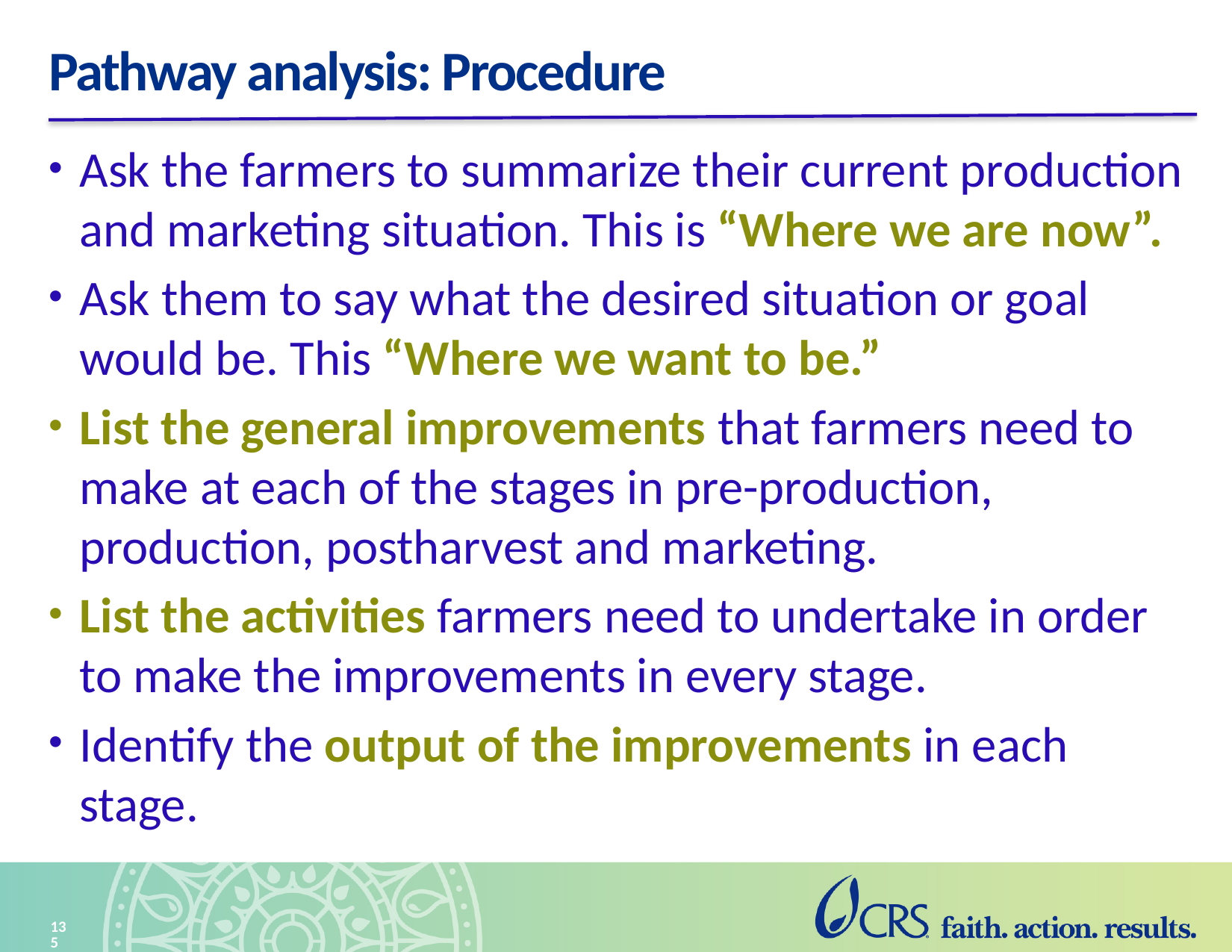

# Pathway analysis: Procedure
Ask the farmers to summarize their current production and marketing situation. This is “Where we are now”.
Ask them to say what the desired situation or goal would be. This “Where we want to be.”
List the general improvements that farmers need to make at each of the stages in pre-production, production, postharvest and marketing.
List the activities farmers need to undertake in order to make the improvements in every stage.
Identify the output of the improvements in each stage.

135